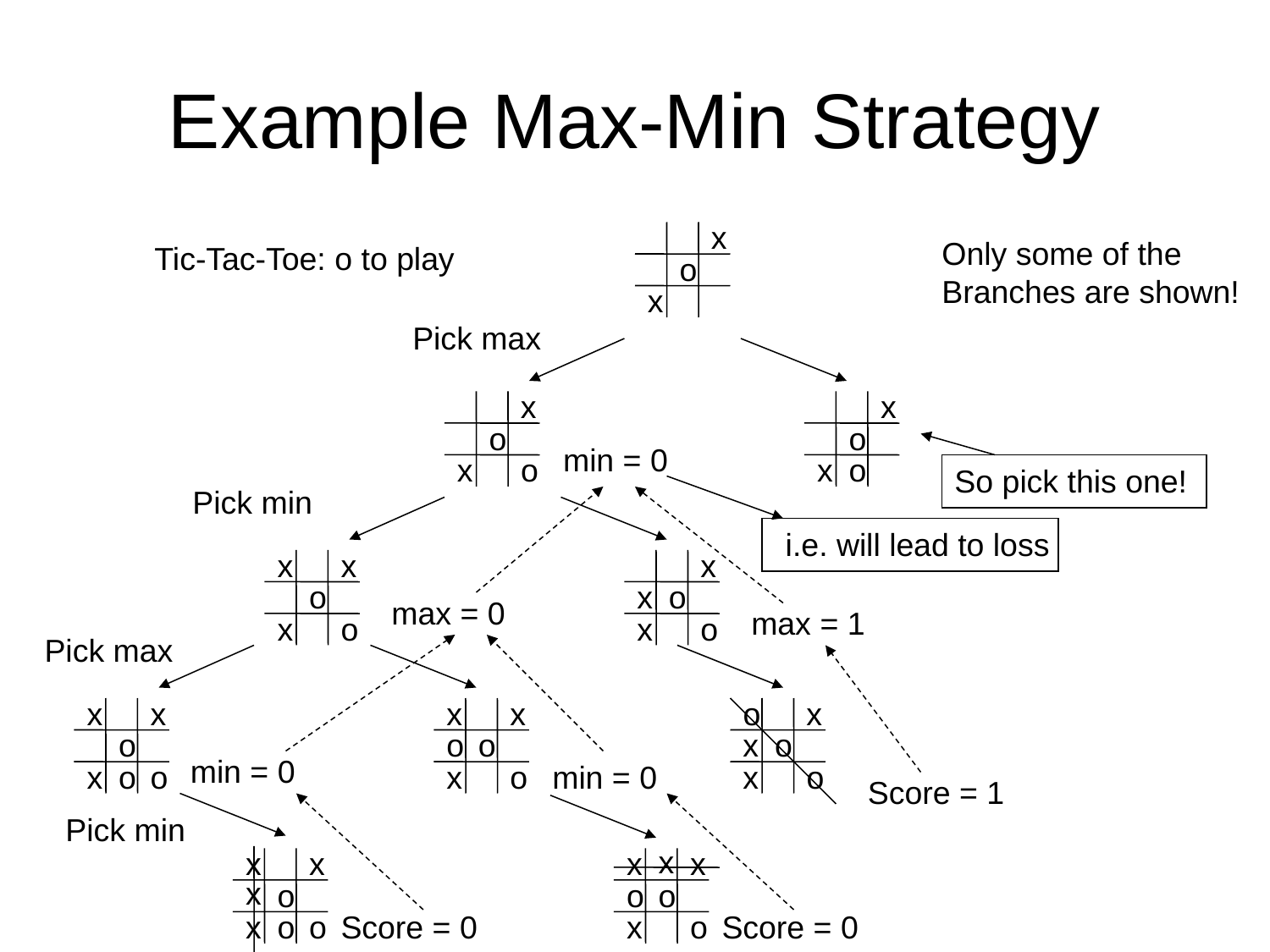

# Example Max-Min Strategy
x

Only some of the
Branches are shown!
Tic-Tac-Toe: o to play
o

x

Pick max

x
x

o
o

min = 0

x
o
x
o

So pick this one!

Pick min

i.e. will lead to loss
x
x
x

o
x
o

max = 0
max = 1
x
o
x
o

Pick max

x
x
x
x
o
x

o
o
o
x
o

min = 0
x
o
o
x
o
min = 0
x
o

Score = 1

Pick min
x
x
x
x
x

x

o
o
o

x
o
o
Score = 0
x
o
Score = 0